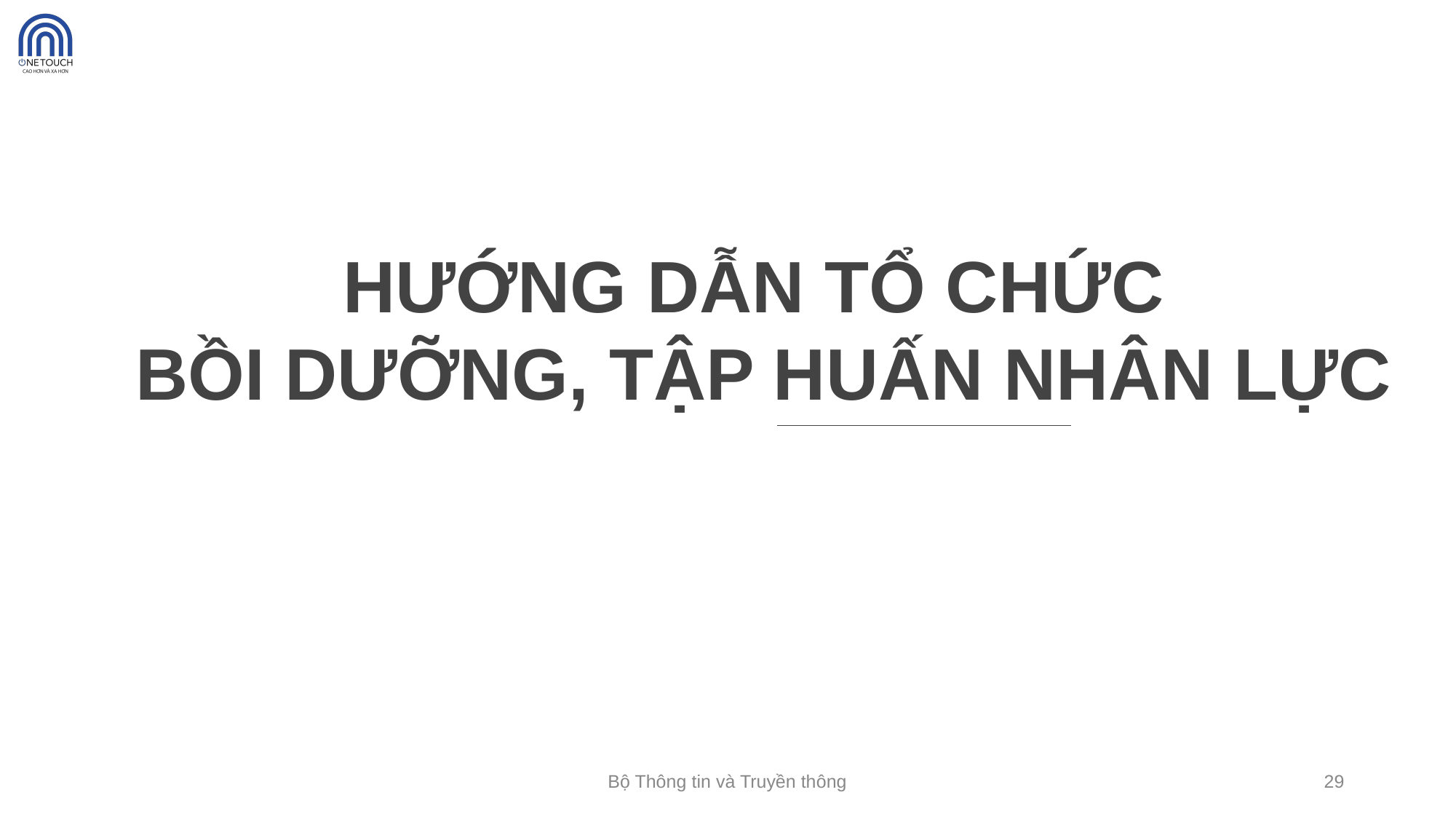

HƯỚNG DẪN TỔ CHỨC
BỒI DƯỠNG, TẬP HUẤN NHÂN LỰC
Bộ Thông tin và Truyền thông
29